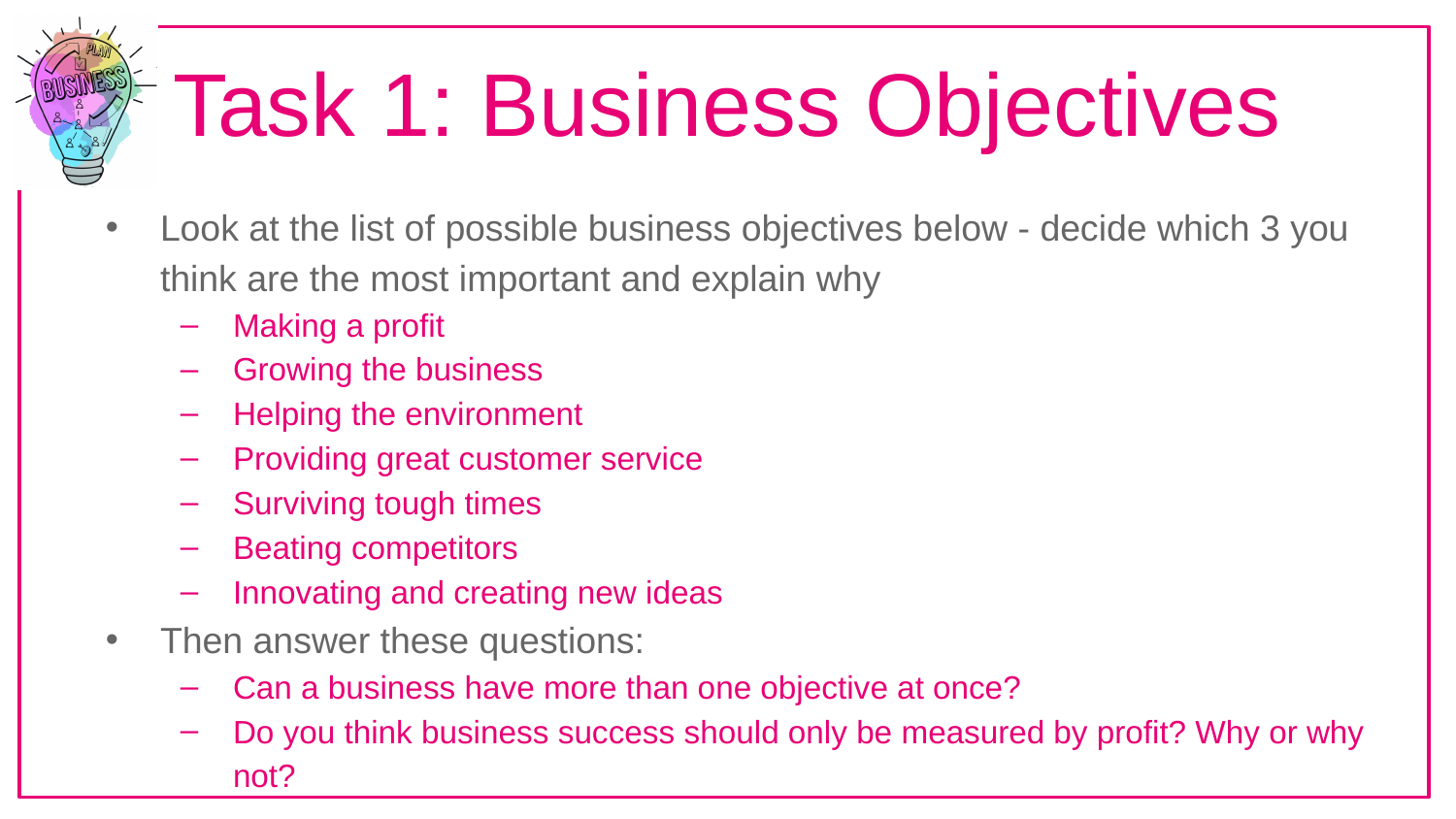

# Task 1: Business Objectives
Look at the list of possible business objectives below - decide which 3 you think are the most important and explain why
Making a profit
Growing the business
Helping the environment
Providing great customer service
Surviving tough times
Beating competitors
Innovating and creating new ideas
Then answer these questions:
Can a business have more than one objective at once?
Do you think business success should only be measured by profit? Why or why not?